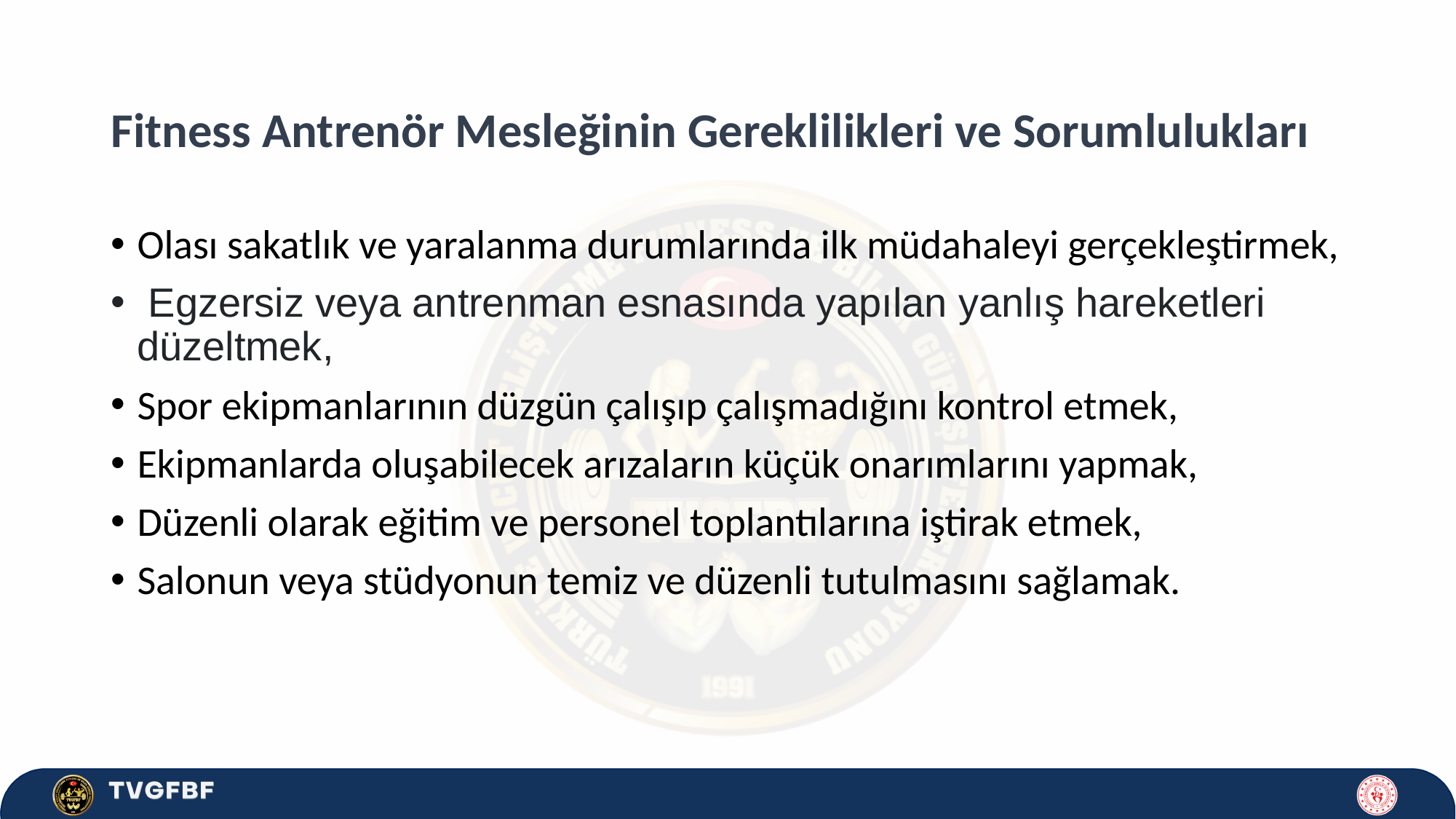

# Fitness Antrenör Mesleğinin Gereklilikleri ve Sorumlulukları
Olası sakatlık ve yaralanma durumlarında ilk müdahaleyi gerçekleştirmek,
 Egzersiz veya antrenman esnasında yapılan yanlış hareketleri düzeltmek,
Spor ekipmanlarının düzgün çalışıp çalışmadığını kontrol etmek,
Ekipmanlarda oluşabilecek arızaların küçük onarımlarını yapmak,
Düzenli olarak eğitim ve personel toplantılarına iştirak etmek,
Salonun veya stüdyonun temiz ve düzenli tutulmasını sağlamak.